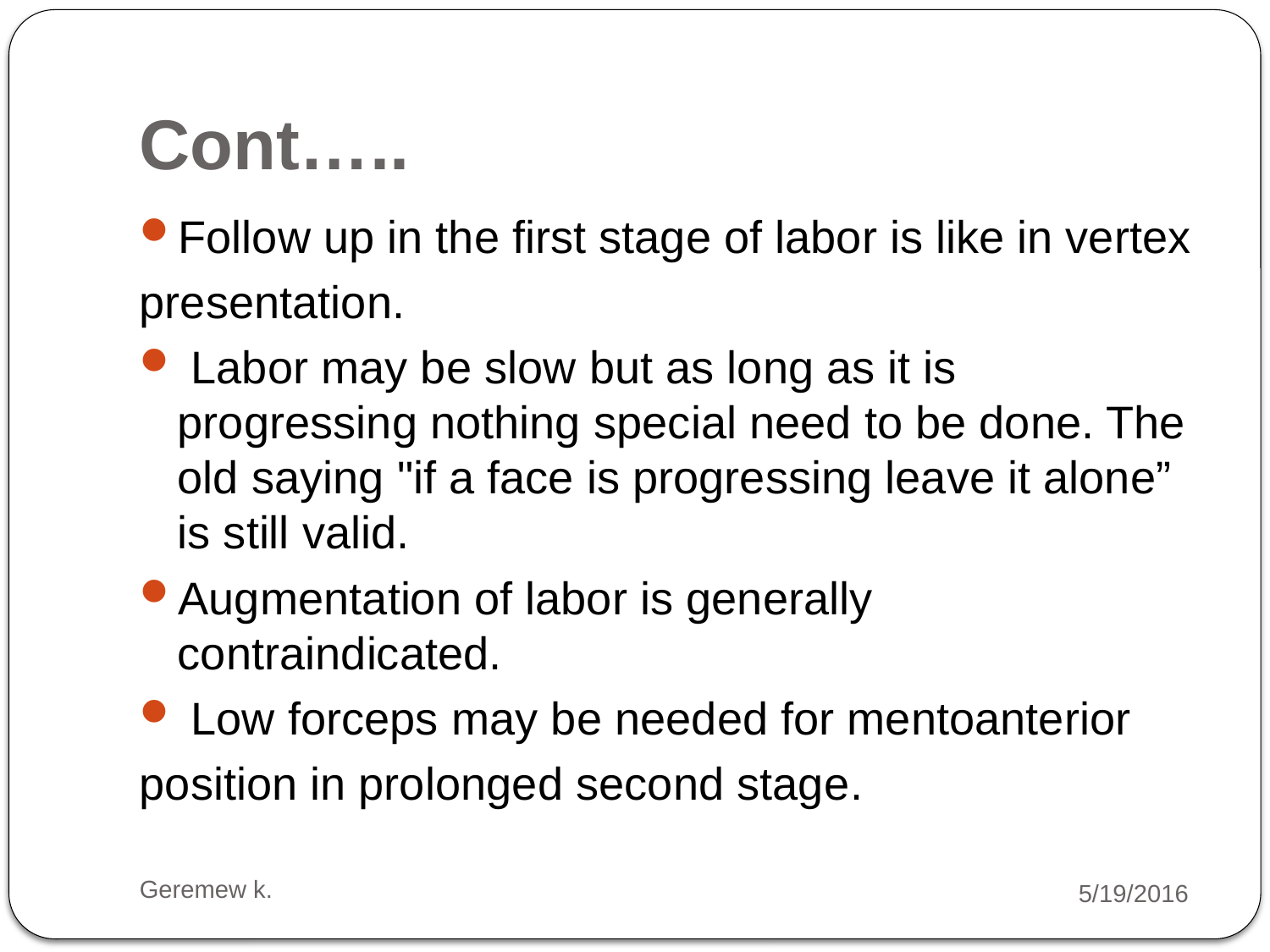

# Cont…..
Follow up in the first stage of labor is like in vertex
presentation.
 Labor may be slow but as long as it is progressing nothing special need to be done. The old saying "if a face is progressing leave it alone” is still valid.
Augmentation of labor is generally contraindicated.
 Low forceps may be needed for mentoanterior
position in prolonged second stage.
Geremew k.
5/19/2016